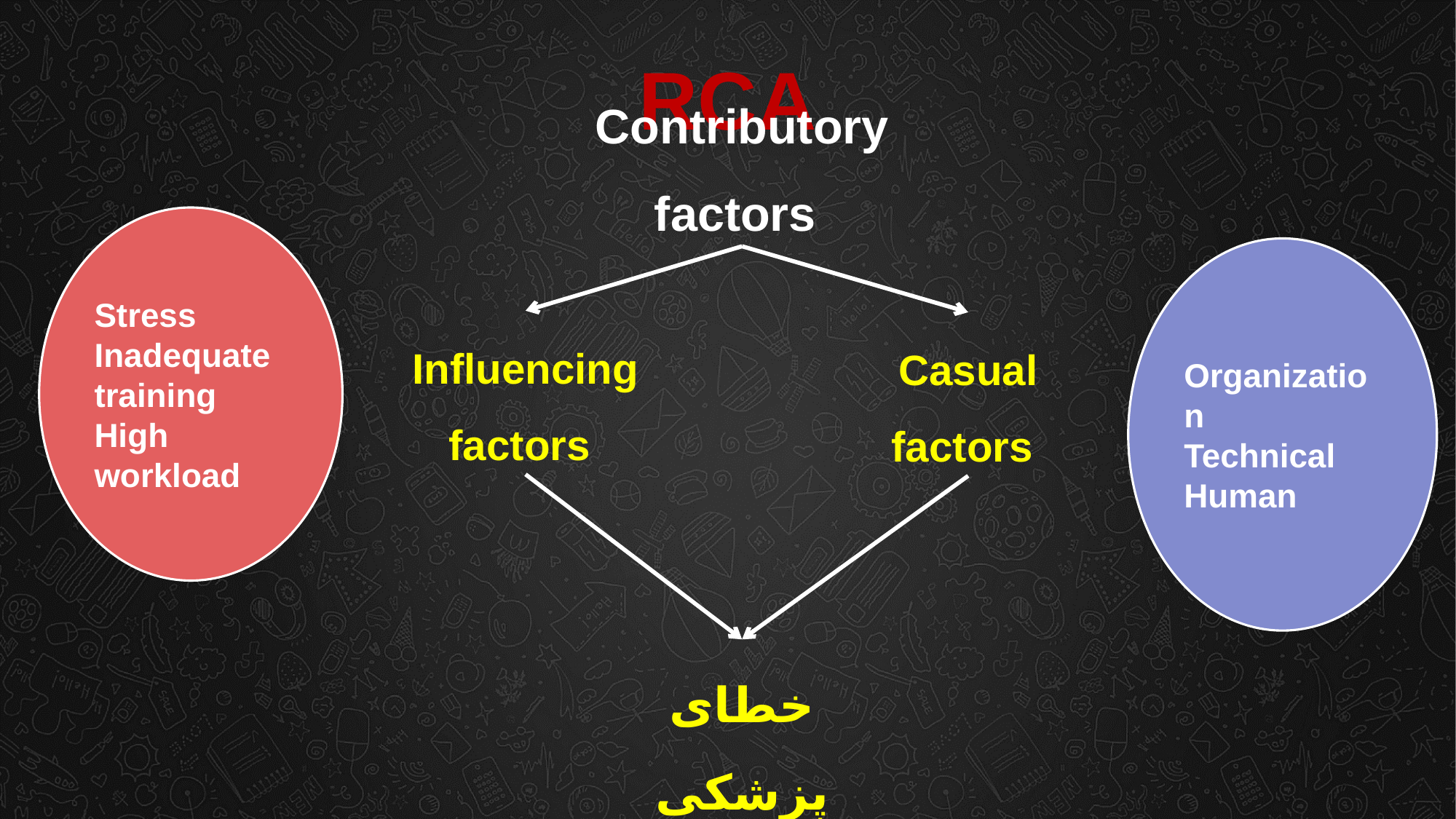

RCA
Contributory factors
Stress
Inadequate training
High workload
Organization
Technical
Human
Casual factors
Influencing factors
خطای پزشکی